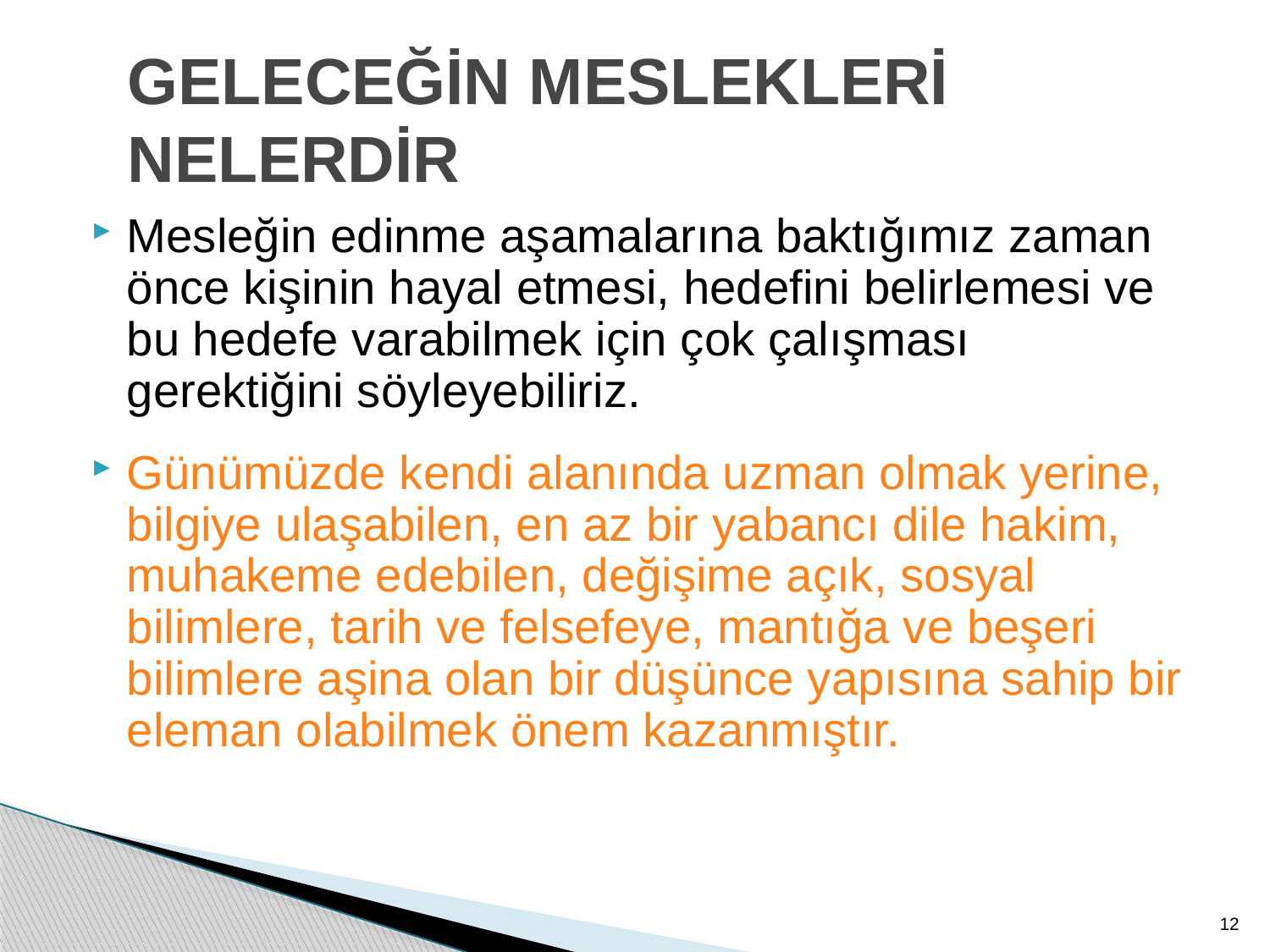

# GELECEĞİN MESLEKLERİ NELERDİR
Mesleğin edinme aşamalarına baktığımız zaman önce kişinin hayal etmesi, hedefini belirlemesi ve bu hedefe varabilmek için çok çalışması gerektiğini söyleyebiliriz.

Günümüzde kendi alanında uzman olmak yerine, bilgiye ulaşabilen, en az bir yabancı dile hakim, muhakeme edebilen, değişime açık, sosyal bilimlere, tarih ve felsefeye, mantığa ve beşeri bilimlere aşina olan bir düşünce yapısına sahip bir eleman olabilmek önem kazanmıştır.

12